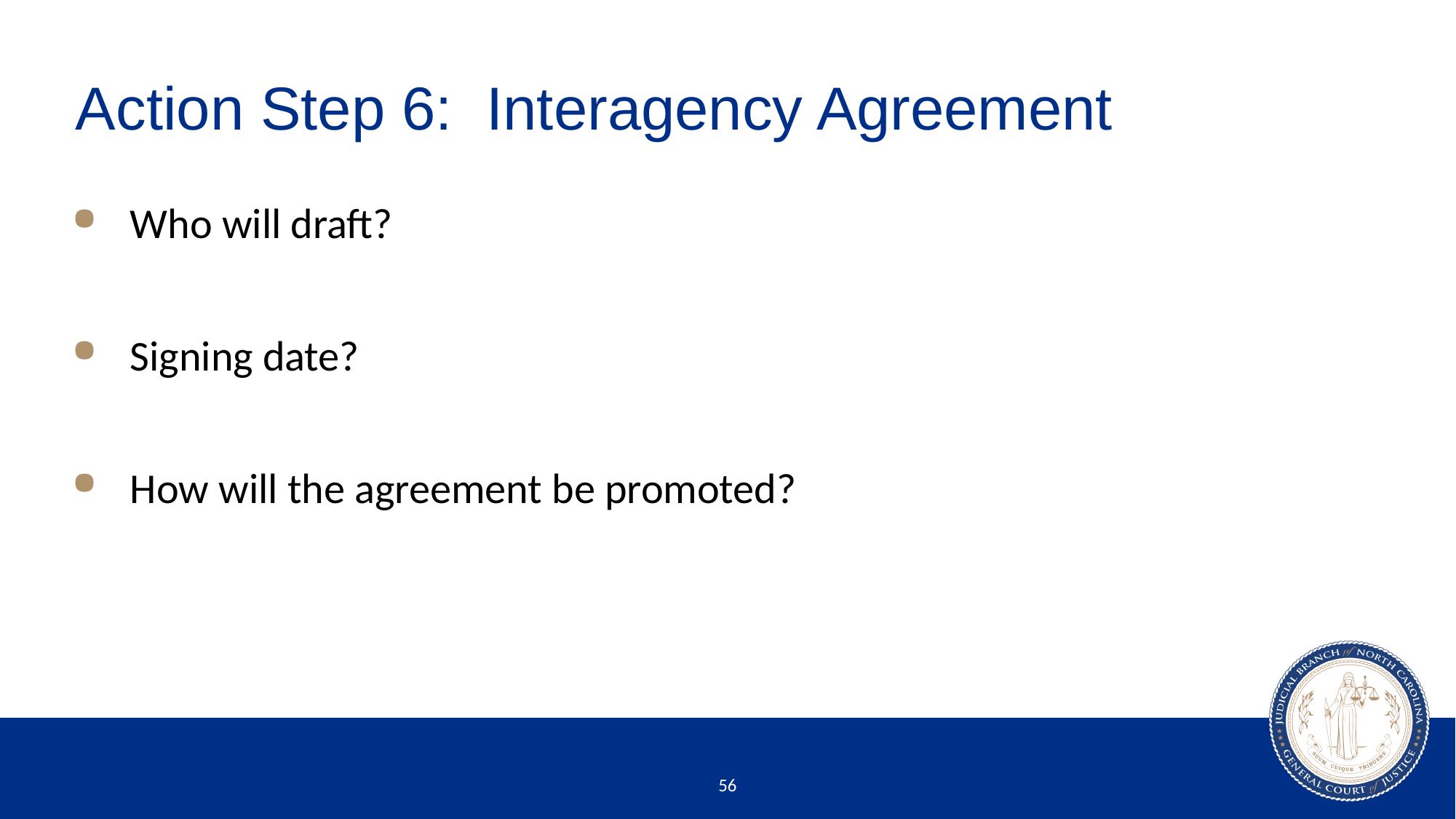

# Action Step 6:  Interagency Agreement
Who will draft?

Signing date?

How will the agreement be promoted?